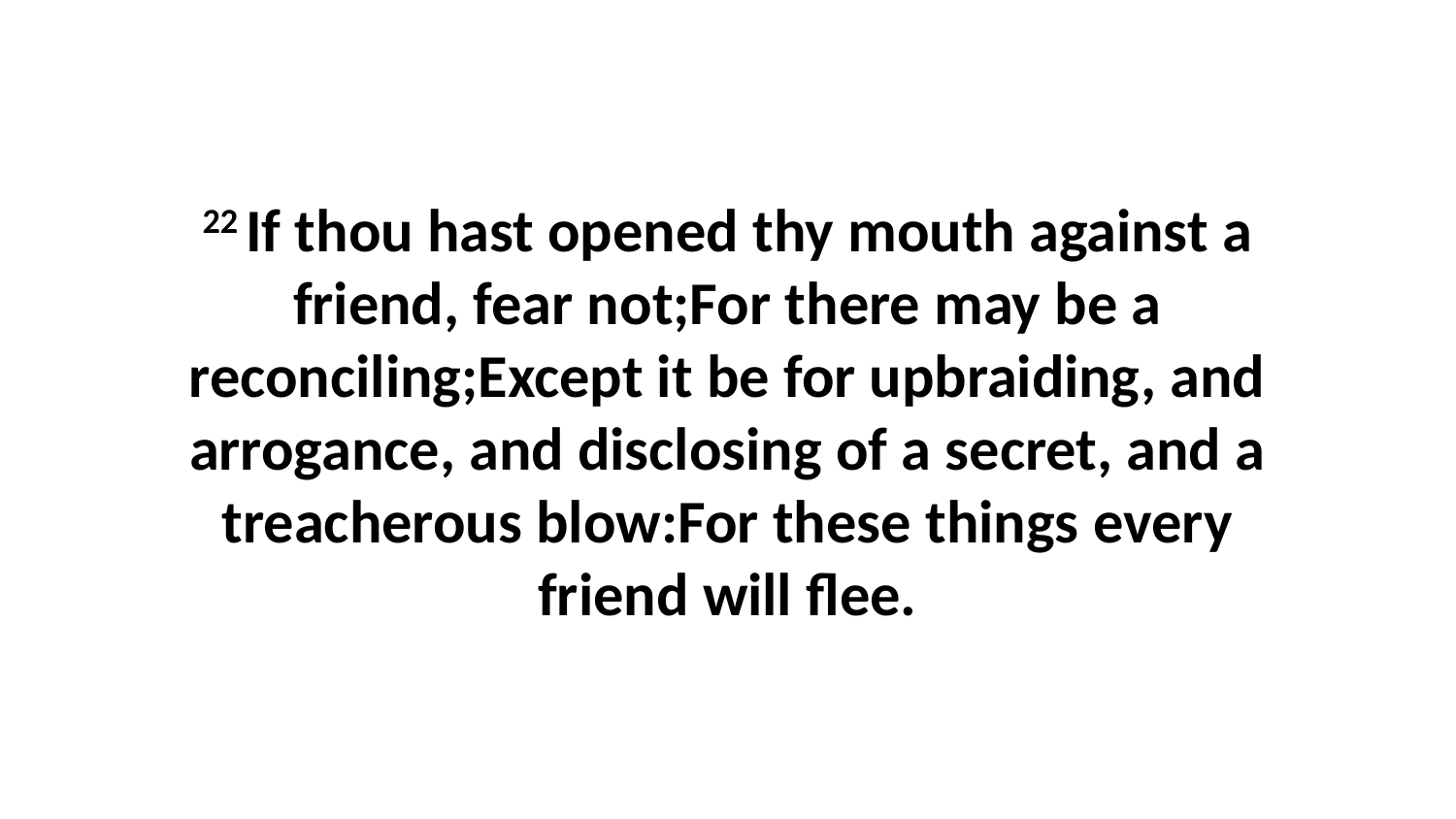

22 If thou hast opened thy mouth against a friend, fear not;For there may be a reconciling;Except it be for upbraiding, and arrogance, and disclosing of a secret, and a treacherous blow:For these things every friend will flee.